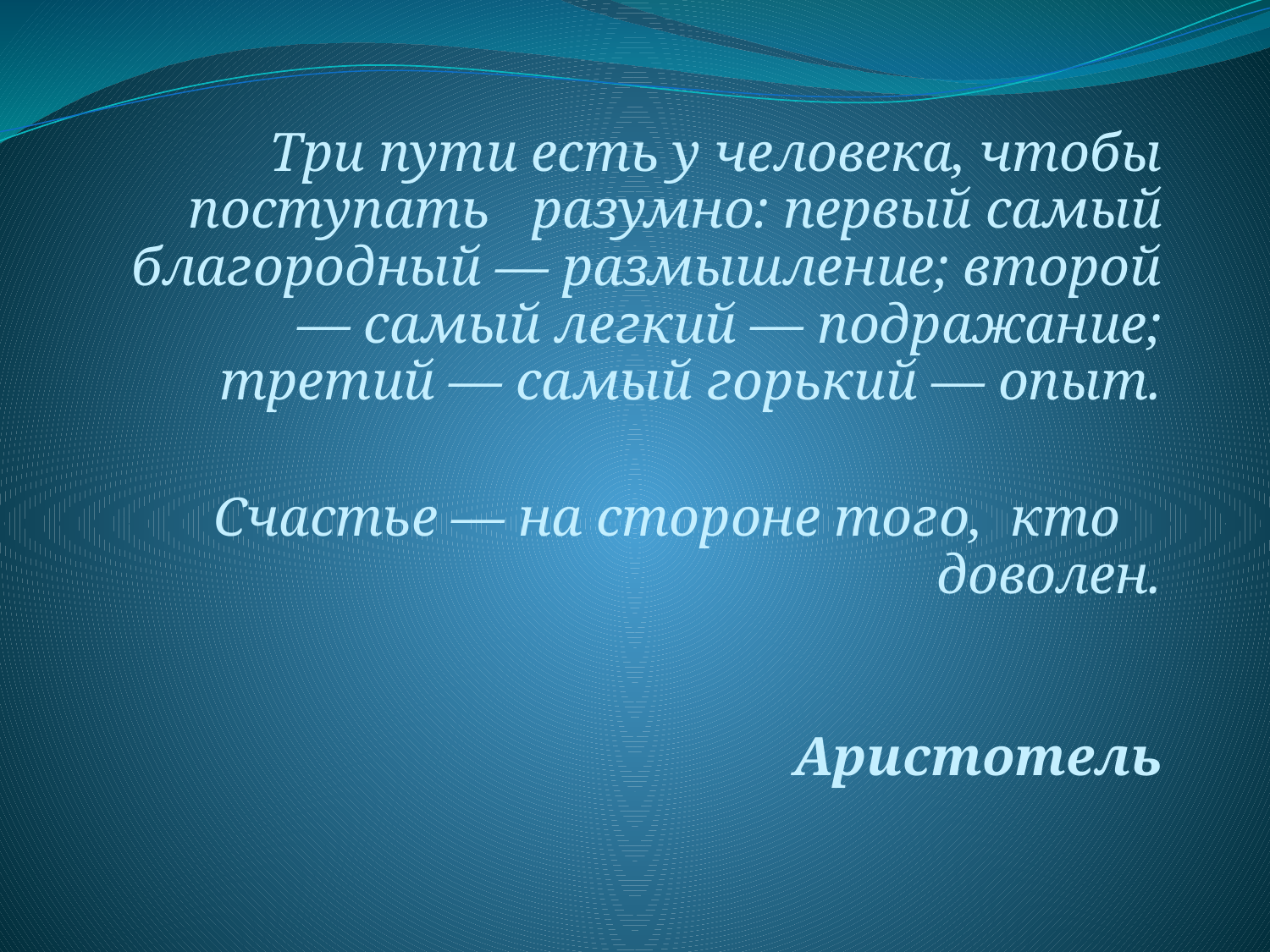

Три пути есть у человека, чтобы поступать   разумно: первый самый благородный — размышление; второй — самый легкий — подражание; третий — самый горький — опыт.

          Счастье — на стороне того,  кто           доволен.
                                                                                                                                                                   Аристотель